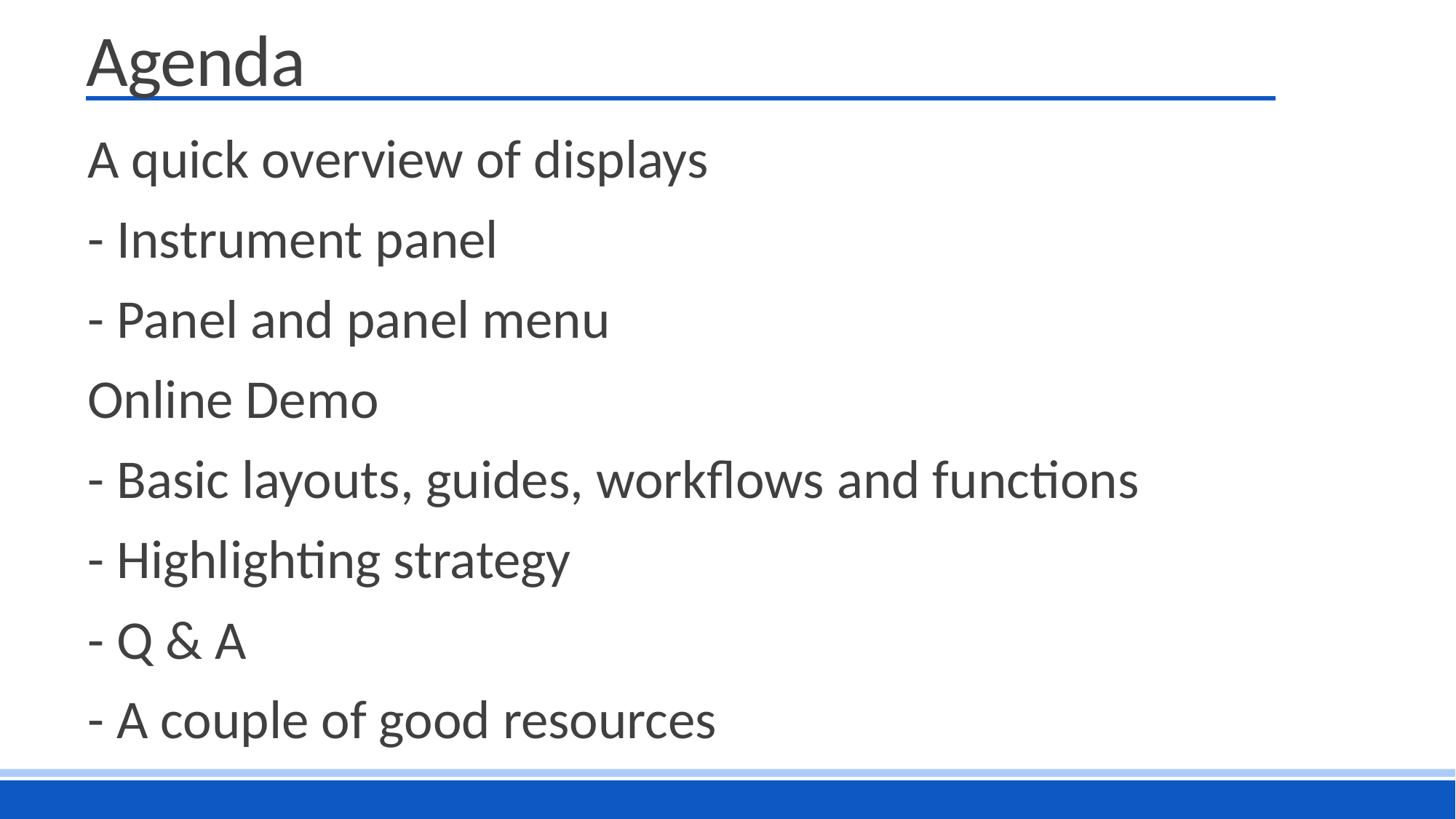

# Agenda
A quick overview of displays
- Instrument panel
- Panel and panel menu
Online Demo
- Basic layouts, guides, workflows and functions
- Highlighting strategy
- Q & A
- A couple of good resources